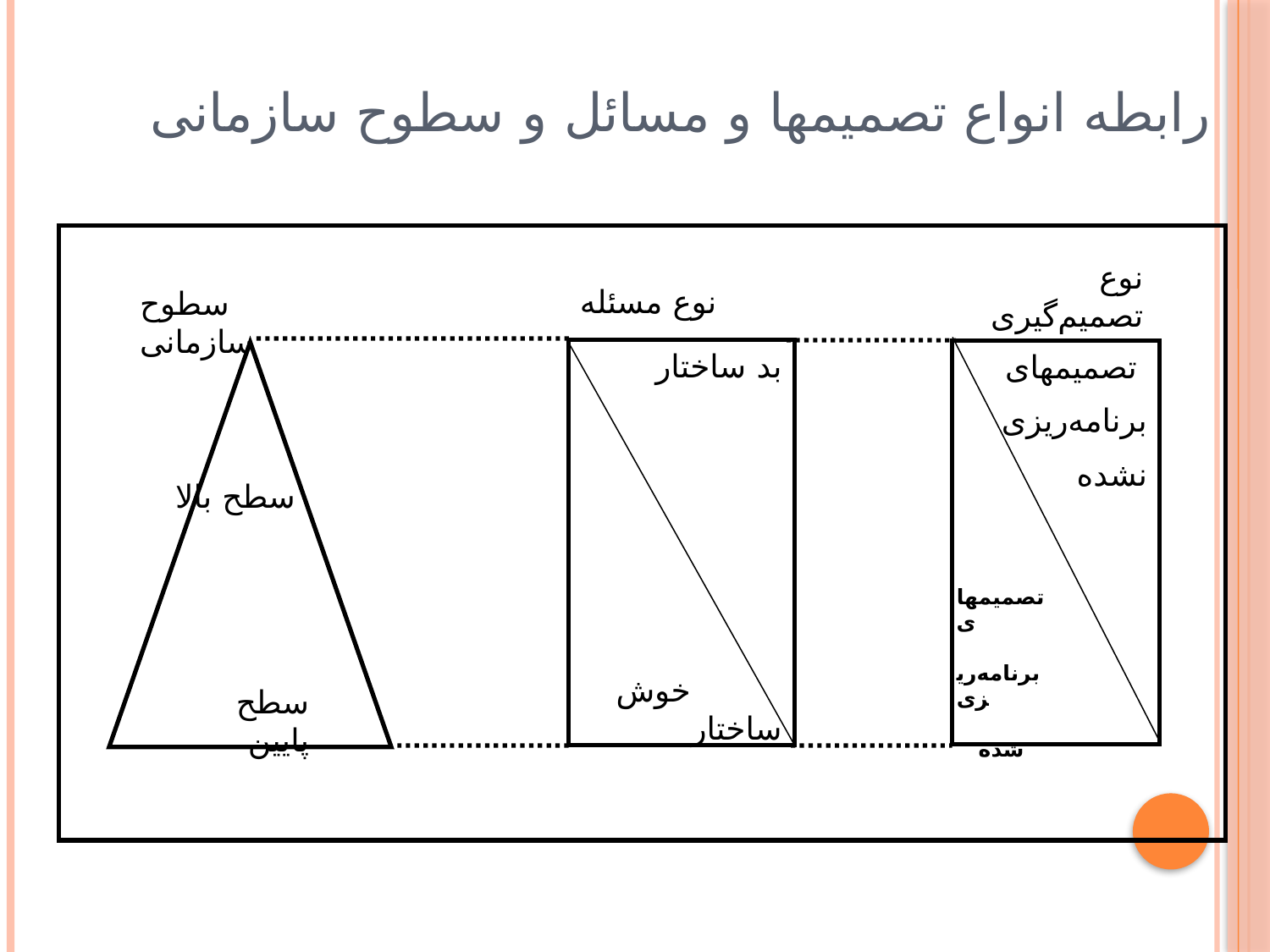

رابطه انواع تصمیمها و مسائل و سطوح سازمانی

نوع تصمیم‌گیری
نوع مسئله
سطوح سازمانی

بد ساختار

         خوش ساختار

تصمیمهای
برنامه‌ریزی
    نشده

سطح بالا
تصمیمهای
          برنامه‌ریزی
                شده
 سطح پایین